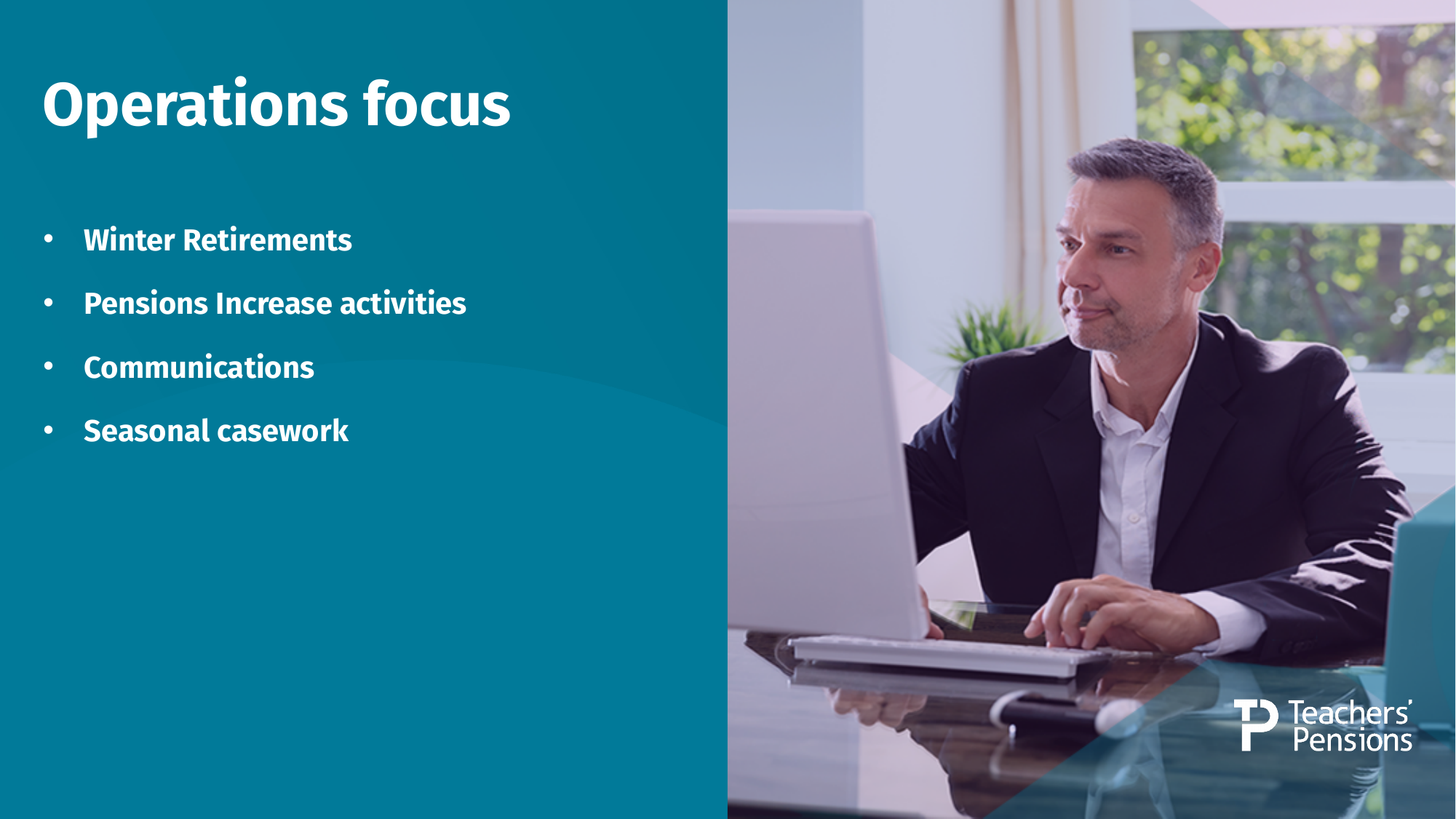

# Operations focus
Winter Retirements
Pensions Increase activities
Communications
Seasonal casework